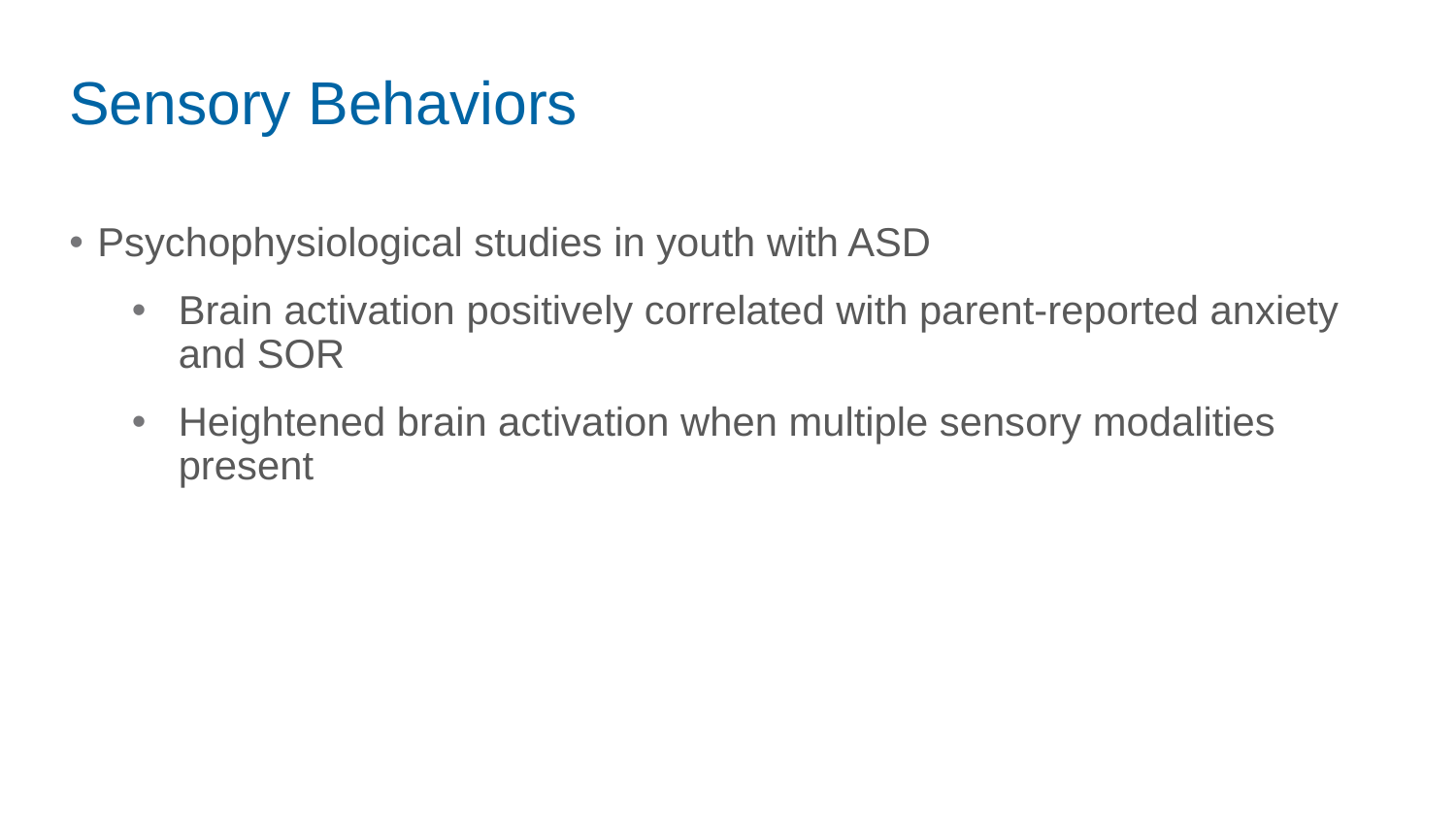

# Sensory Behaviors
Psychophysiological studies in youth with ASD
Brain activation positively correlated with parent-reported anxiety and SOR
Heightened brain activation when multiple sensory modalities present